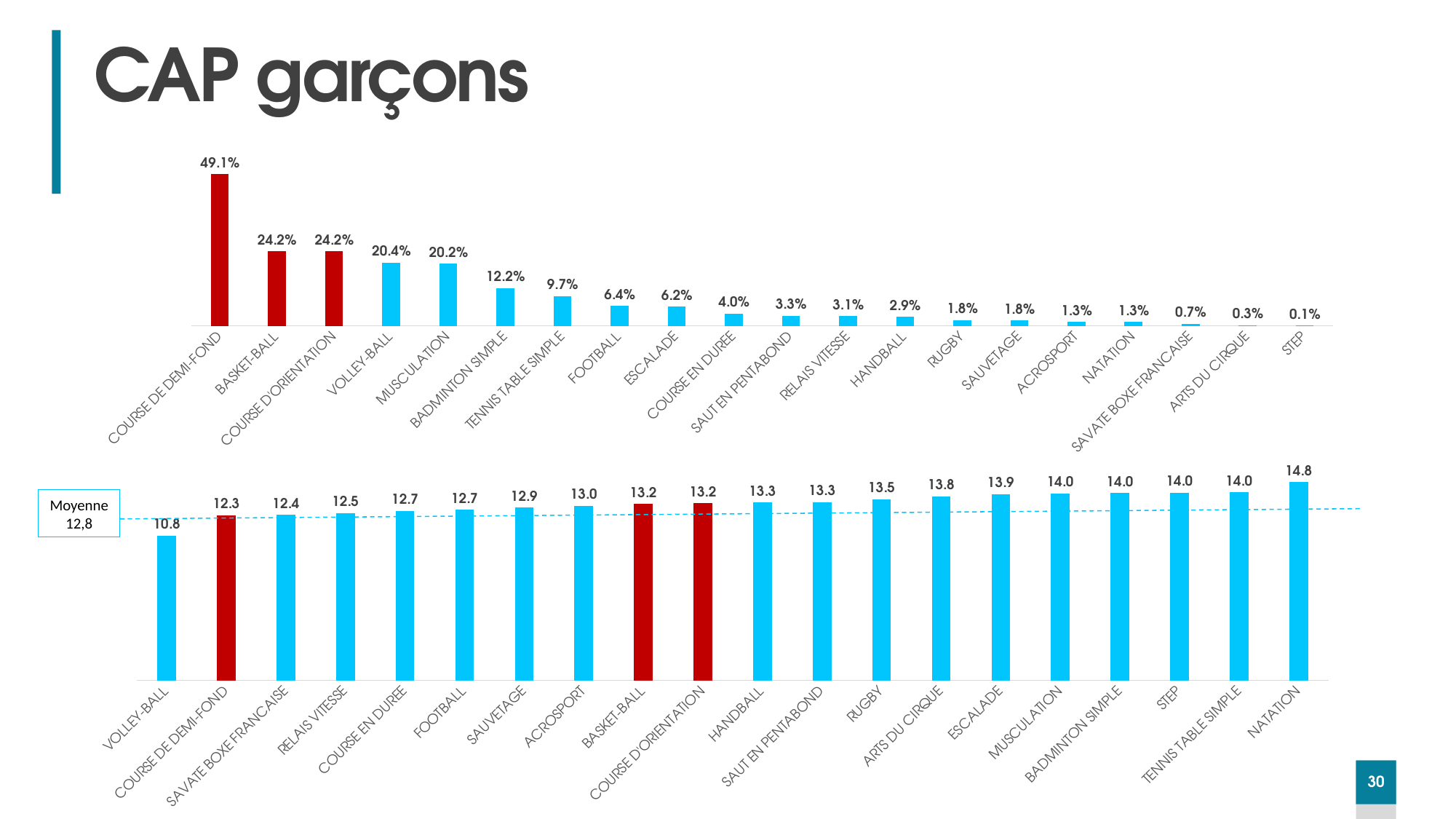

# CAP garçons

### Chart

| Category |  |
|---|---|
| COURSE DE DEMI-FOND | 0.49120603015075376 |
| BASKET-BALL | 0.24183417085427136 |
| COURSE D'ORIENTATION | 0.24183417085427136 |
| VOLLEY-BALL | 0.2041457286432161 |
| MUSCULATION | 0.20163316582914573 |
| BADMINTON SIMPLE | 0.12185929648241206 |
| TENNIS TABLE SIMPLE | 0.09673366834170855 |
| FOOTBALL | 0.06407035175879397 |
| ESCALADE | 0.062185929648241205 |
| COURSE EN DUREE | 0.04020100502512563 |
| SAUT EN PENTABOND | 0.032663316582914576 |
| RELAIS VITESSE | 0.031407035175879394 |
| HANDBALL | 0.028894472361809045 |
| RUGBY | 0.01821608040201005 |
| SAUVETAGE | 0.017587939698492462 |
| ACROSPORT | 0.013190954773869347 |
| NATATION | 0.013190954773869347 |
| SAVATE BOXE FRANCAISE | 0.006909547738693468 |
| ARTS DU CIRQUE | 0.002512562814070352 |
| STEP | 0.000628140703517588 |

### Chart

| Category |  |
|---|---|
| VOLLEY-BALL | 10.8 |
| COURSE DE DEMI-FOND | 12.316624040920717 |
| SAVATE BOXE FRANCAISE | 12.363636363636363 |
| RELAIS VITESSE | 12.48 |
| COURSE EN DUREE | 12.65625 |
| FOOTBALL | 12.740196078431373 |
| SAUVETAGE | 12.892857142857142 |
| ACROSPORT | 13.023809523809524 |
| BASKET-BALL | 13.16831168831169 |
| COURSE D'ORIENTATION | 13.21948051948052 |
| HANDBALL | 13.271739130434783 |
| SAUT EN PENTABOND | 13.311538461538463 |
| RUGBY | 13.517241379310345 |
| ARTS DU CIRQUE | 13.75 |
| ESCALADE | 13.885858585858585 |
| MUSCULATION | 13.966355140186918 |
| BADMINTON SIMPLE | 13.980927835051547 |
| STEP | 14.0 |
| TENNIS TABLE SIMPLE | 14.025974025974026 |
| NATATION | 14.785714285714286 |
Moyenne 12,8